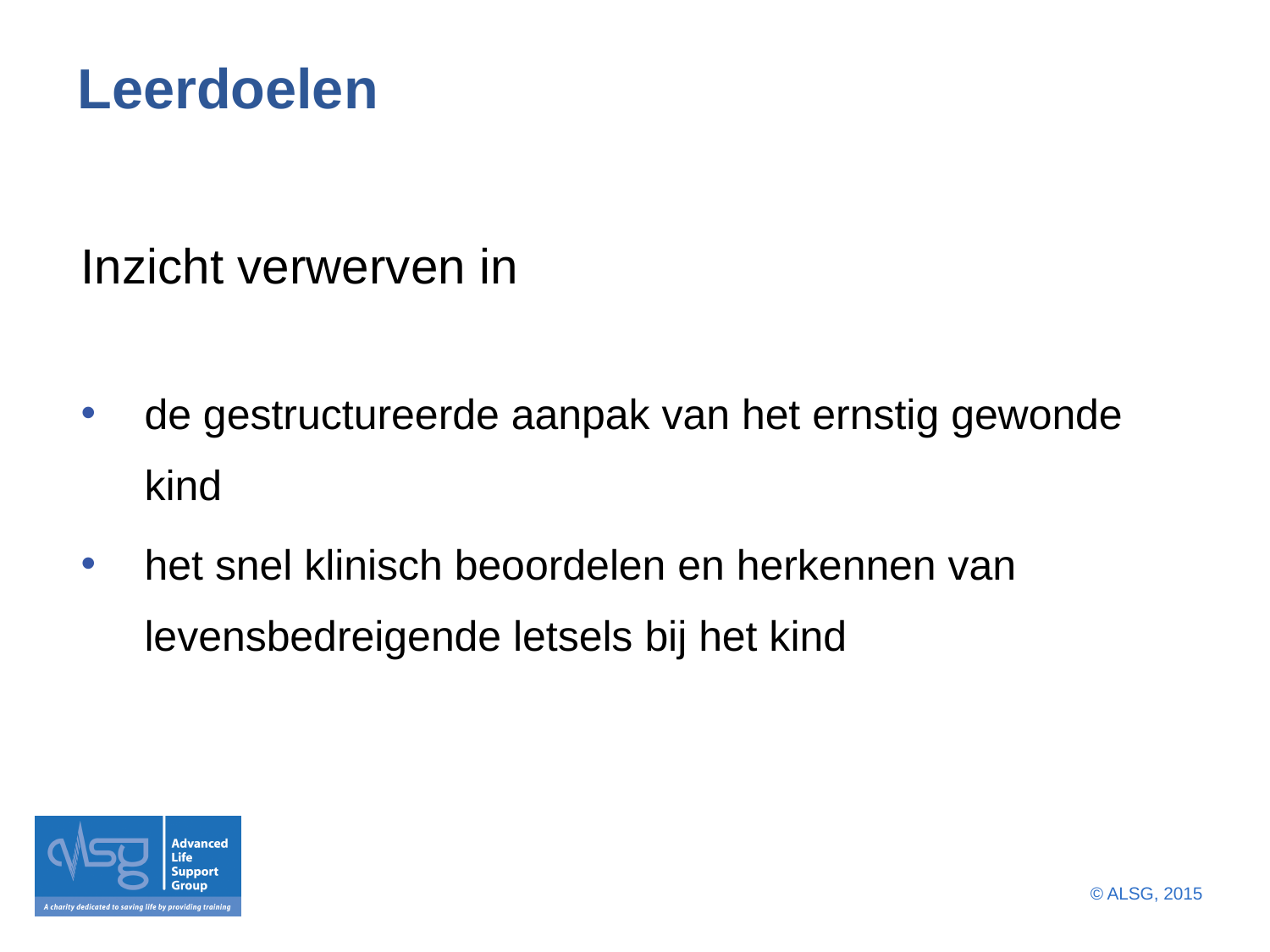

# Leerdoelen
Inzicht verwerven in

de gestructureerde aanpak van het ernstig gewonde kind
het snel klinisch beoordelen en herkennen van levensbedreigende letsels bij het kind